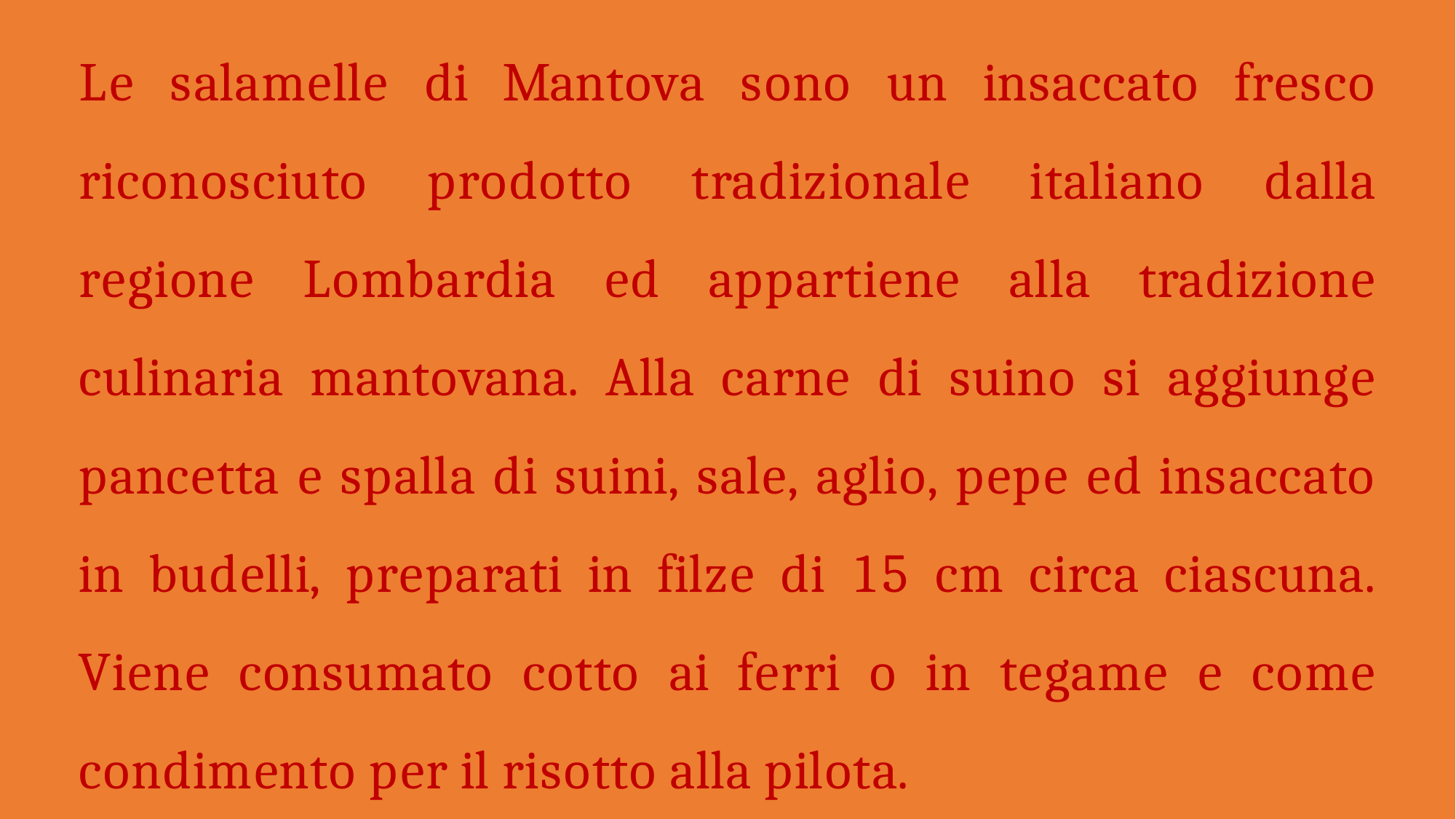

Le salamelle di Mantova sono un insaccato fresco riconosciuto prodotto tradizionale italiano dalla regione Lombardia ed appartiene alla tradizione culinaria mantovana. Alla carne di suino si aggiunge pancetta e spalla di suini, sale, aglio, pepe ed insaccato in budelli, preparati in filze di 15 cm circa ciascuna. Viene consumato cotto ai ferri o in tegame e come condimento per il risotto alla pilota.